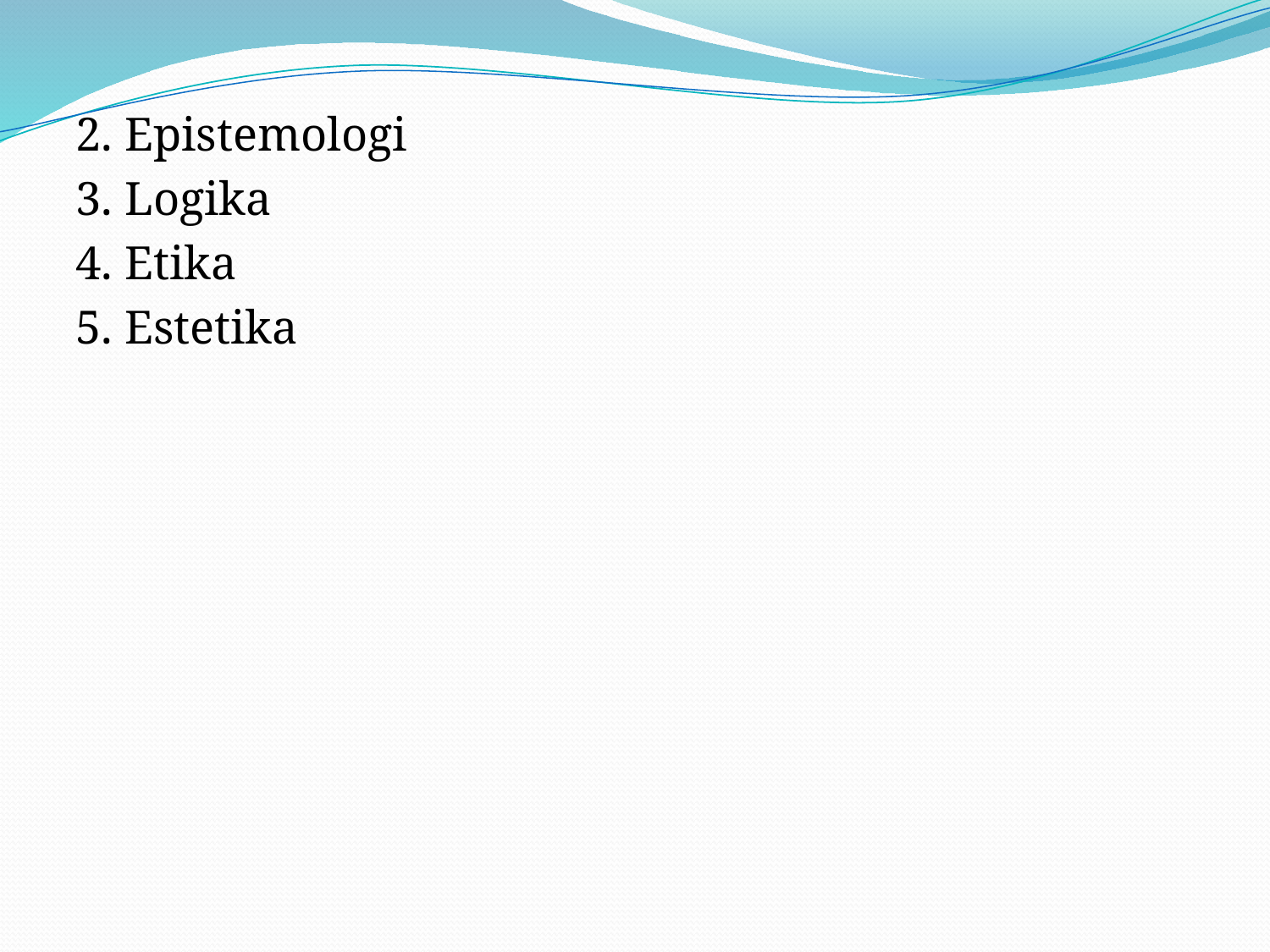

2. Epistemologi
3. Logika
4. Etika
5. Estetika